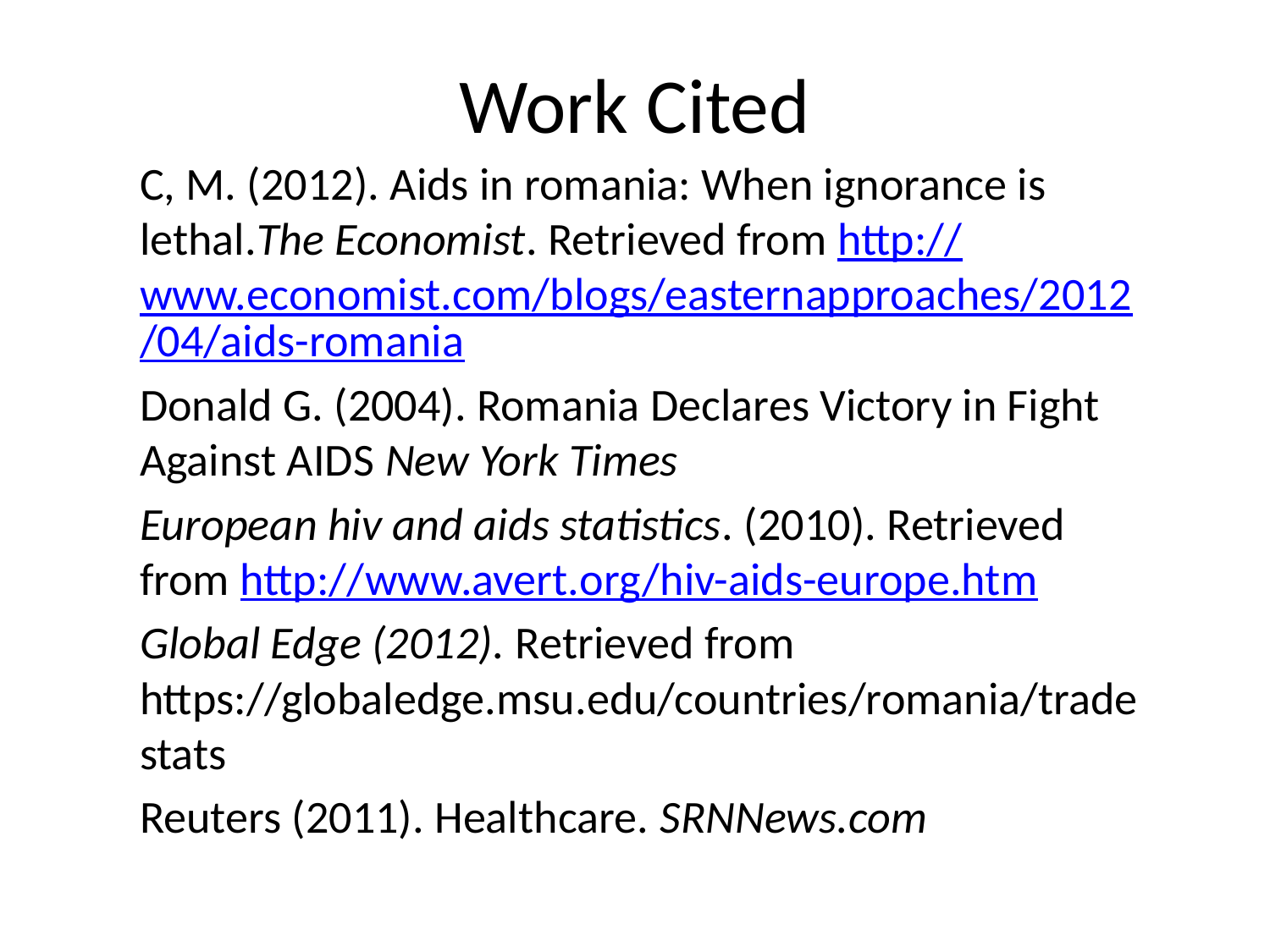

# Work Cited
C, M. (2012). Aids in romania: When ignorance is lethal.The Economist. Retrieved from http://www.economist.com/blogs/easternapproaches/2012/04/aids-romania
Donald G. (2004). Romania Declares Victory in Fight Against AIDS New York Times
European hiv and aids statistics. (2010). Retrieved from http://www.avert.org/hiv-aids-europe.htm
Global Edge (2012). Retrieved from https://globaledge.msu.edu/countries/romania/tradestats
Reuters (2011). Healthcare. SRNNews.com